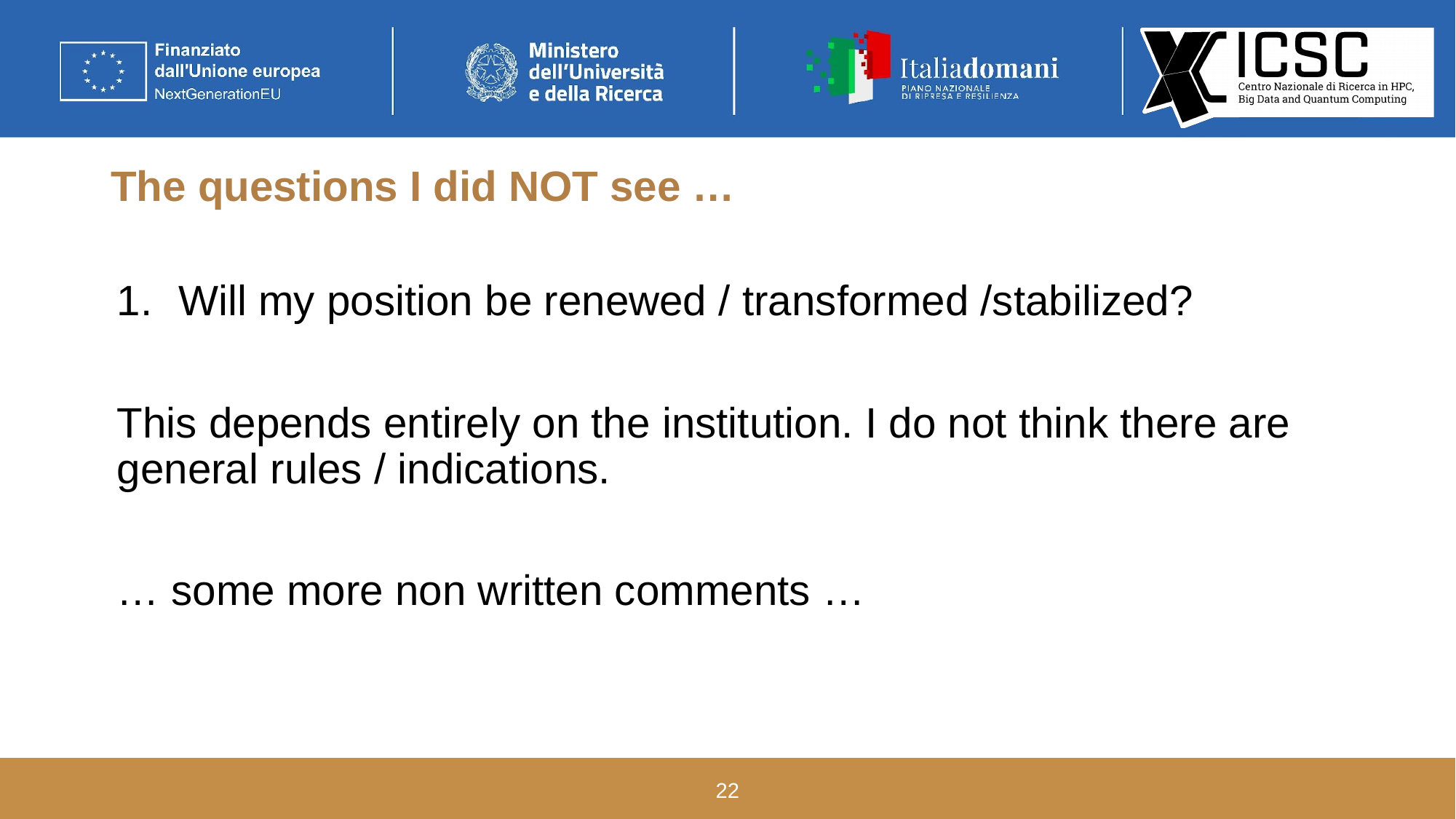

# The questions I did NOT see …
Will my position be renewed / transformed /stabilized?

This depends entirely on the institution. I do not think there are general rules / indications.

… some more non written comments …
22